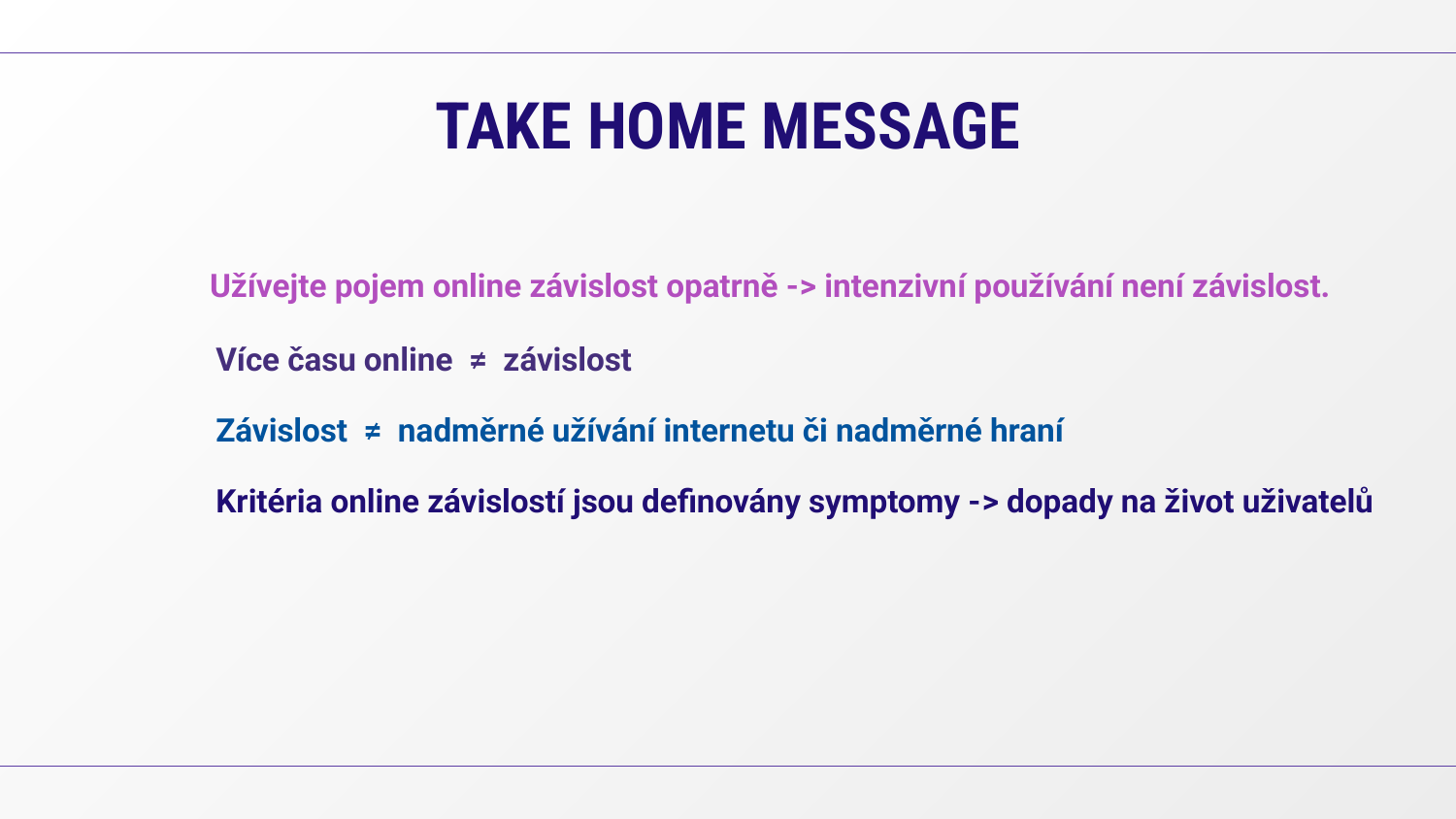

TAKE HOME MESSAGE
Užívejte pojem online závislost opatrně -> intenzivní používání není závislost.
Více času online  ≠  závislost
Závislost  ≠  nadměrné užívání internetu či nadměrné hraní
Kritéria online závislostí jsou definovány symptomy -> dopady na život uživatelů